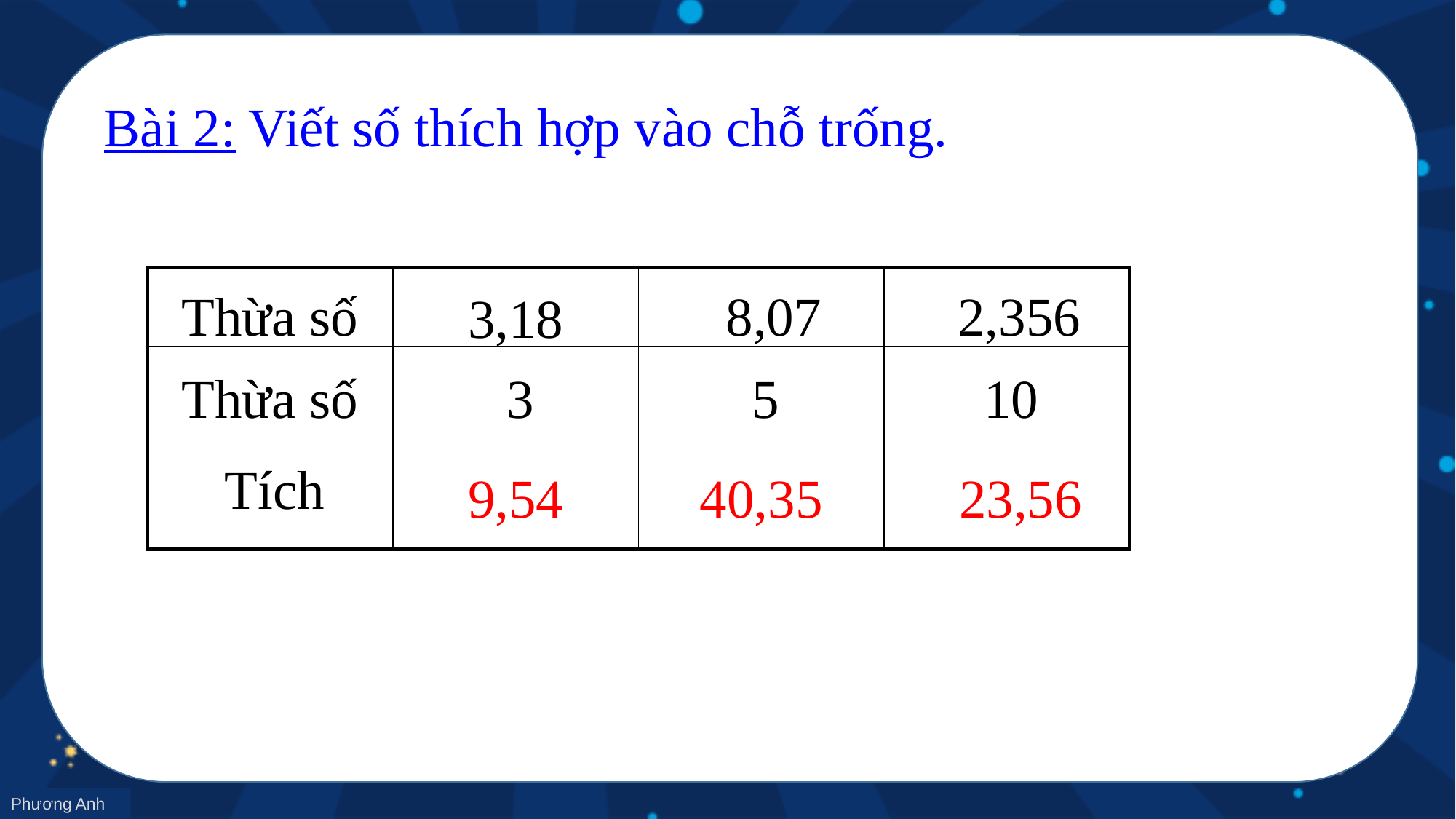

Bài 2: Viết số thích hợp vào chỗ trống.
|  |  |  |  |
| --- | --- | --- | --- |
|  |  |  |  |
|  |  |  |  |
  2,356
Thừa số
  8,07
3,18
Thừa số
3
5
10
Tích
9,54
40,35
23,56